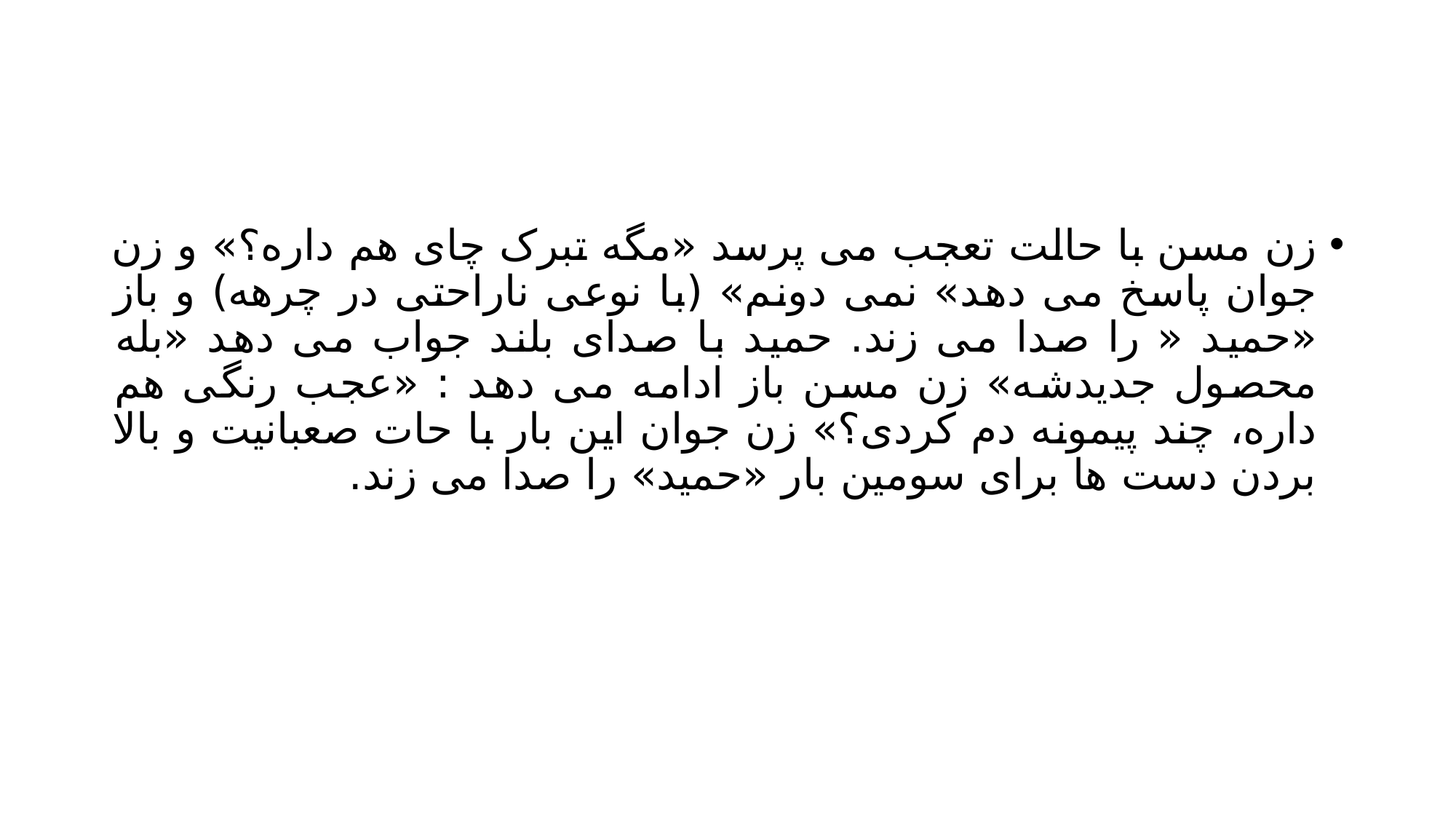

#
زن مسن با حالت تعجب می پرسد «مگه تبرک چای هم داره؟» و زن جوان پاسخ می دهد» نمی دونم» (با نوعی ناراحتی در چرهه) و باز «حمید « را صدا می زند. حمید با صدای بلند جواب می دهد «بله محصول جدیدشه» زن مسن باز ادامه می دهد : «عجب رنگی هم داره، چند پیمونه دم کردی؟» زن جوان این بار با حات صعبانیت و بالا بردن دست ها برای سومین بار «حمید» را صدا می زند.